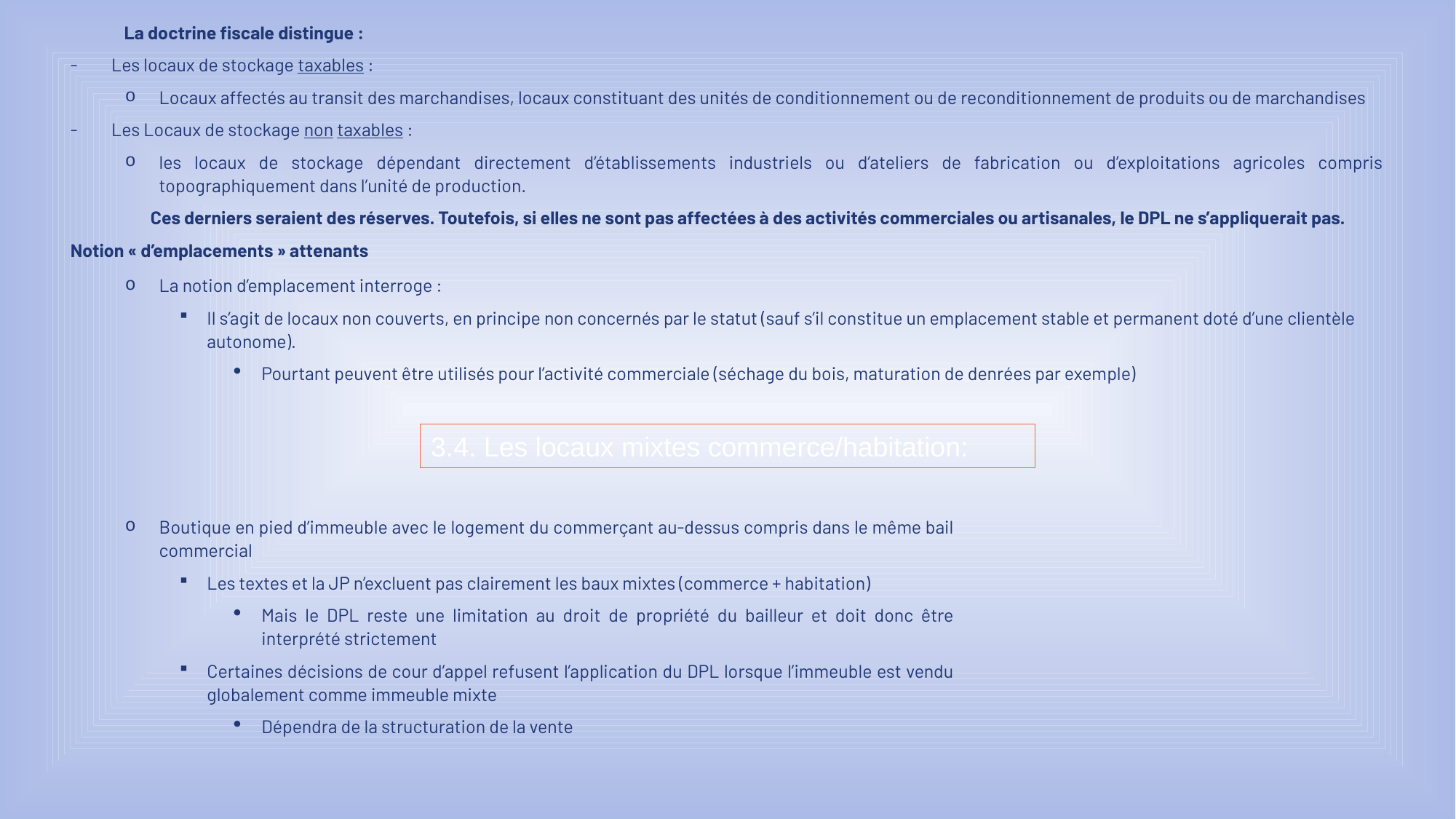

La doctrine fiscale distingue :
Les locaux de stockage taxables :
Locaux affectés au transit des marchandises, locaux constituant des unités de conditionnement ou de reconditionnement de produits ou de marchandises
Les Locaux de stockage non taxables :
les locaux de stockage dépendant directement d’établissements industriels ou d’ateliers de fabrication ou d’exploitations agricoles compris topographiquement dans l’unité de production.
Ces derniers seraient des réserves. Toutefois, si elles ne sont pas affectées à des activités commerciales ou artisanales, le DPL ne s’appliquerait pas.
Notion « d’emplacements » attenants
La notion d’emplacement interroge :
Il s’agit de locaux non couverts, en principe non concernés par le statut (sauf s’il constitue un emplacement stable et permanent doté d’une clientèle autonome).
Pourtant peuvent être utilisés pour l’activité commerciale (séchage du bois, maturation de denrées par exemple)

3.4. Les locaux mixtes commerce/habitation:
Boutique en pied d’immeuble avec le logement du commerçant au-dessus compris dans le même bail commercial
Les textes et la JP n’excluent pas clairement les baux mixtes (commerce + habitation)
Mais le DPL reste une limitation au droit de propriété du bailleur et doit donc être interprété strictement
Certaines décisions de cour d’appel refusent l’application du DPL lorsque l’immeuble est vendu globalement comme immeuble mixte
Dépendra de la structuration de la vente